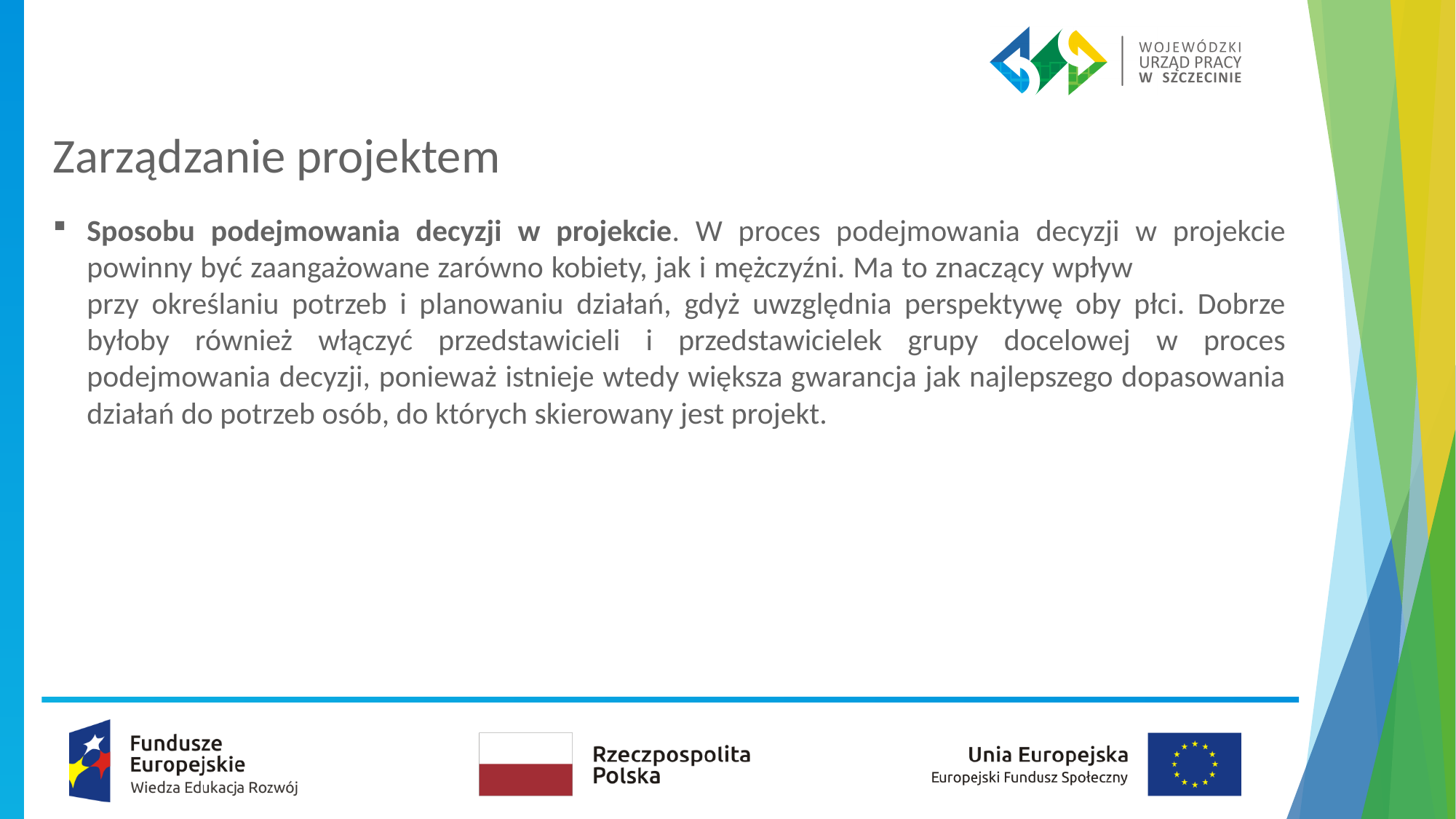

Zarządzanie projektem
Sposobu podejmowania decyzji w projekcie. W proces podejmowania decyzji w projekcie powinny być zaangażowane zarówno kobiety, jak i mężczyźni. Ma to znaczący wpływ                    przy określaniu potrzeb i planowaniu działań, gdyż uwzględnia perspektywę oby płci. Dobrze byłoby również włączyć przedstawicieli i przedstawicielek grupy docelowej w proces podejmowania decyzji, ponieważ istnieje wtedy większa gwarancja jak najlepszego dopasowania działań do potrzeb osób, do których skierowany jest projekt.